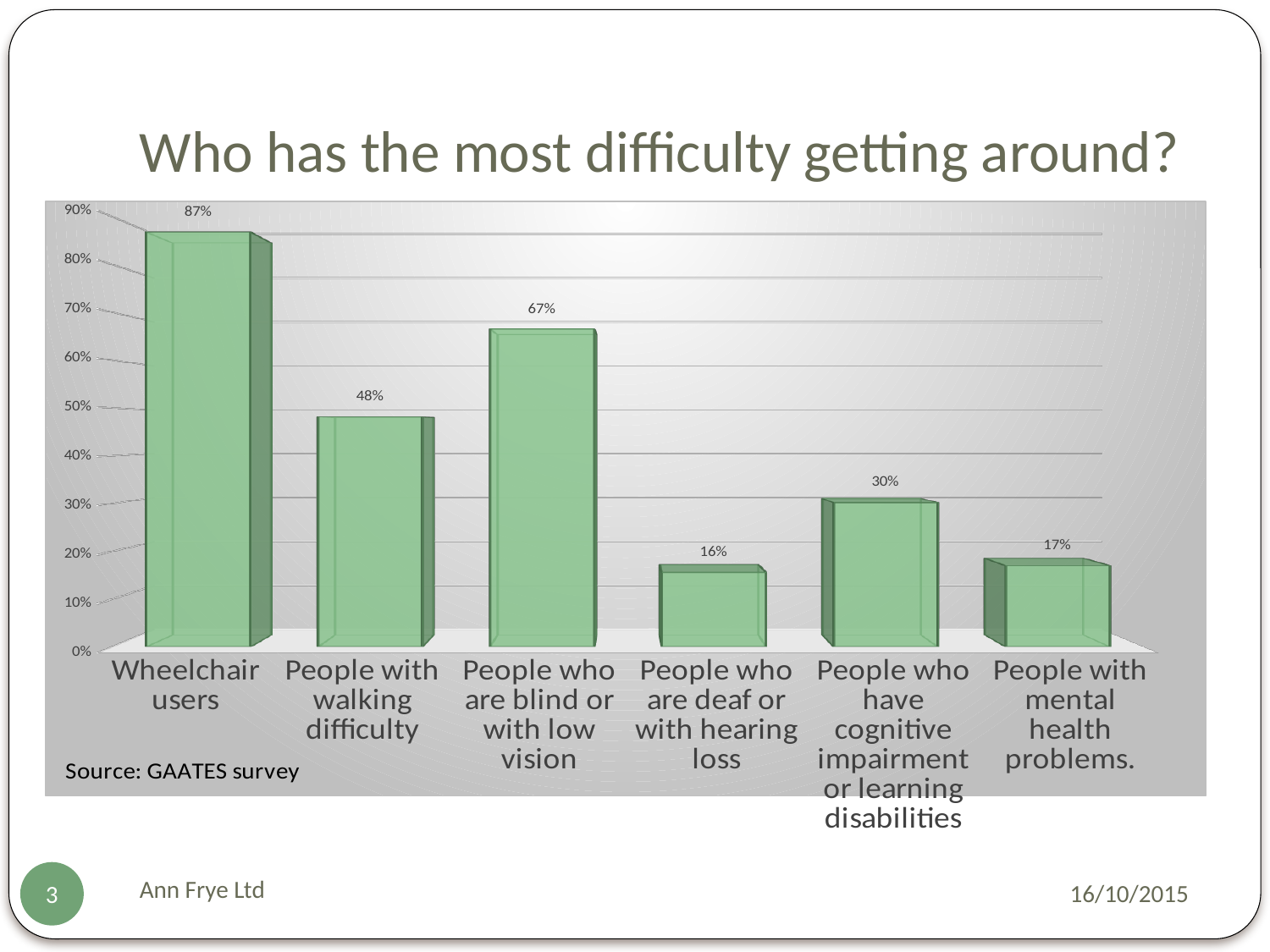

# Who has the most difficulty getting around?

[unsupported chart]

Ann Frye Ltd
16/10/2015
3